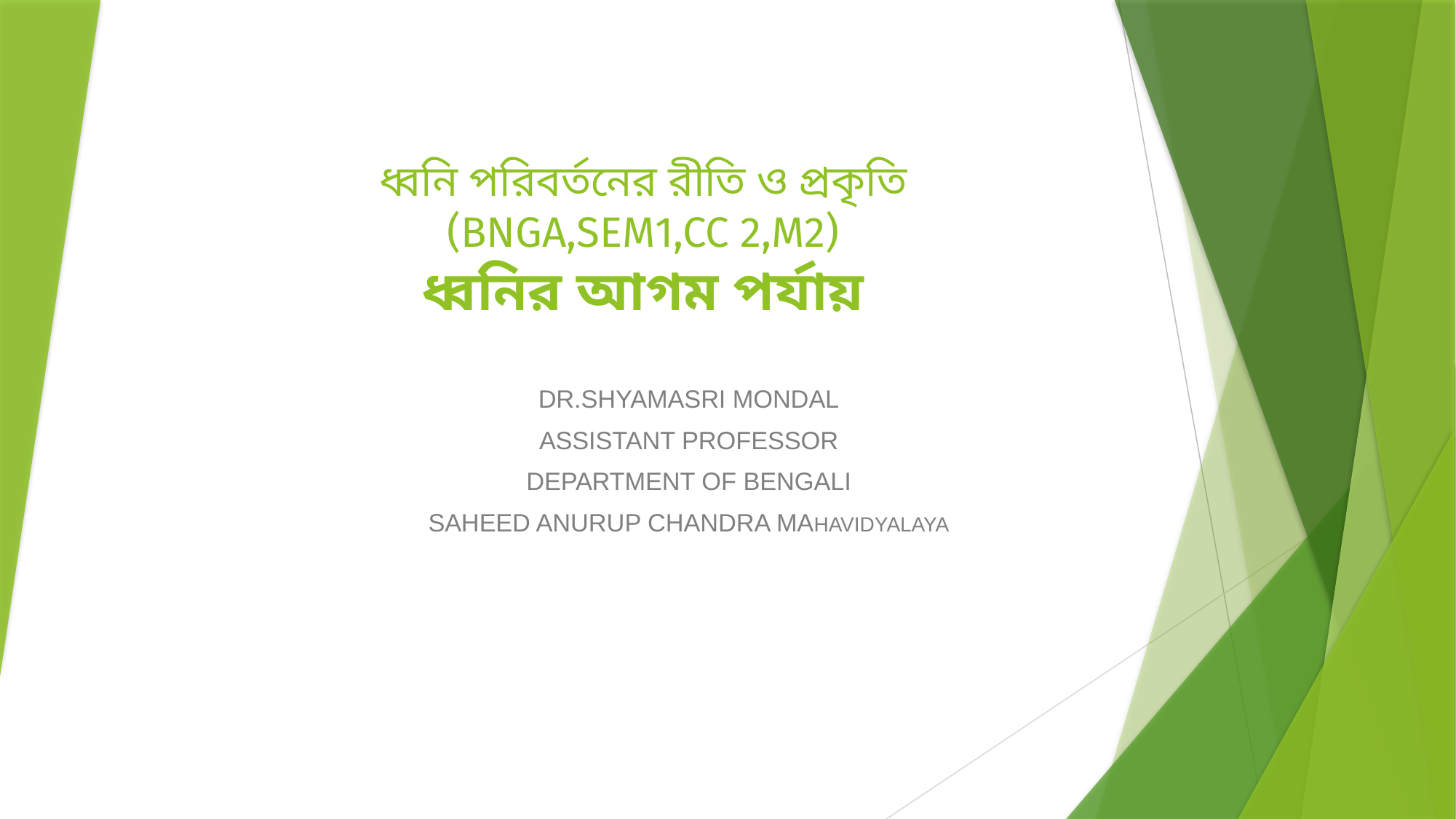

# ধ্বনি পরিবর্তনের রীতি ও প্রকৃতি (BNGA,SEM1,CC 2,M2) ধ্বনির আগম পর্যায়
DR.SHYAMASRI MONDAL
ASSISTANT PROFESSOR
DEPARTMENT OF BENGALI
SAHEED ANURUP CHANDRA MAHAVIDYALAYA